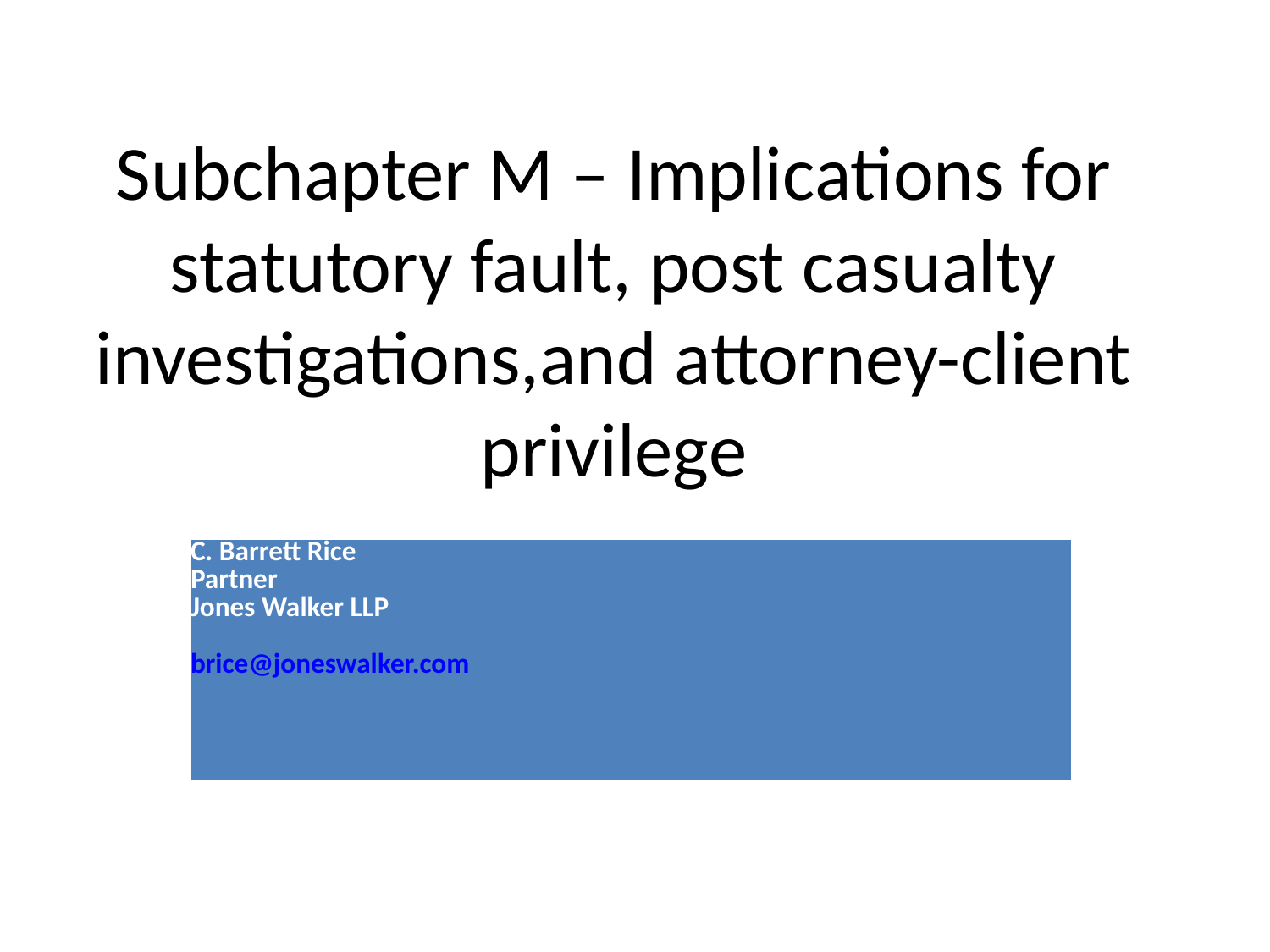

# Subchapter M – Implications for statutory fault, post casualty investigations,and attorney-client privilege

| C. Barrett Rice Partner Jones Walker LLP brice@joneswalker.com |
| --- |